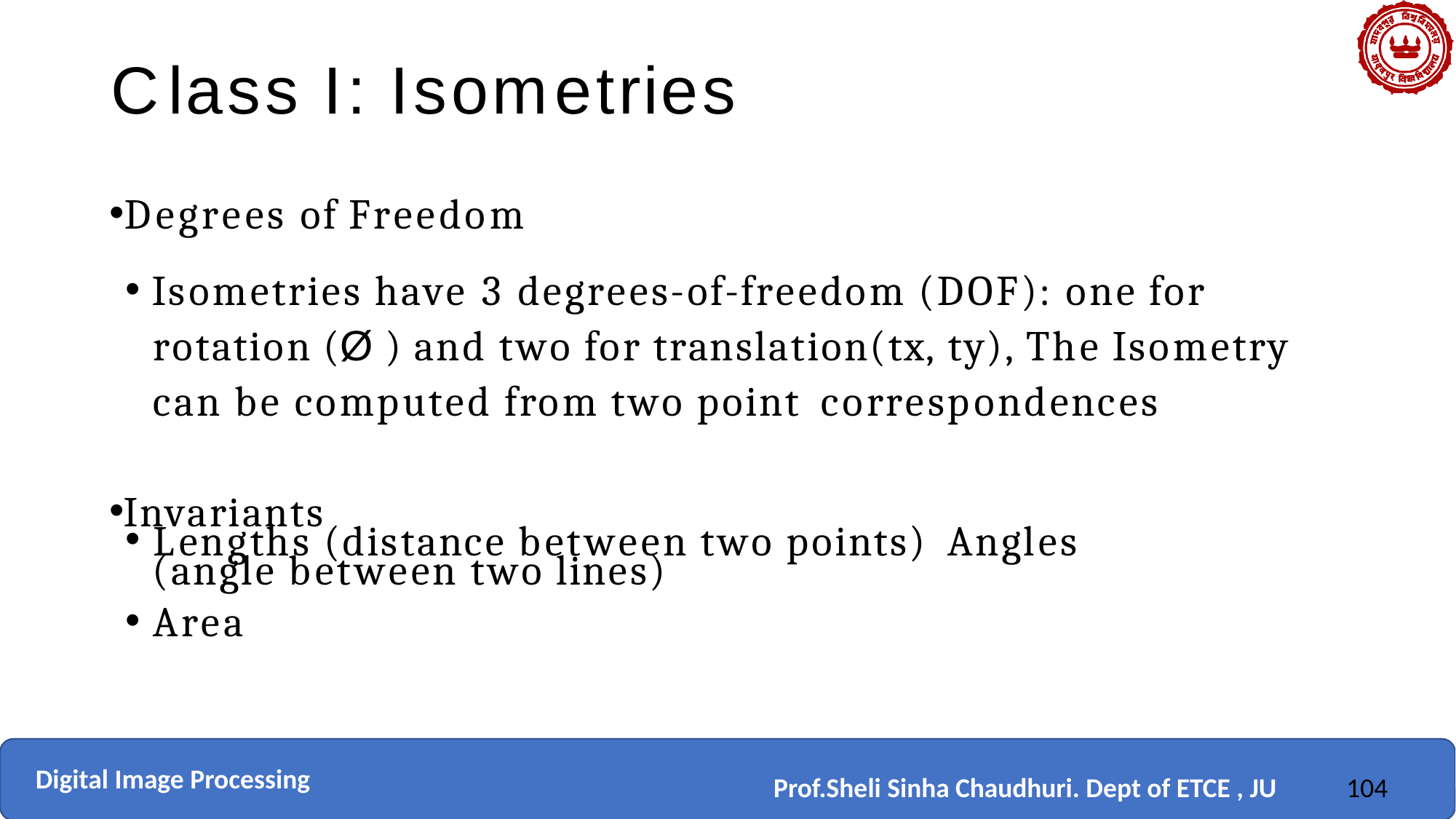

# Class I: Isometries
Degrees of Freedom
Isometries have 3 degrees-of-freedom (DOF): one for  rotation (Ø ) and two for translation(tx, ty), The Isometry can be computed from two point  correspondences

Invariants
Lengths (distance between two points)  Angles (angle between two lines)
Area